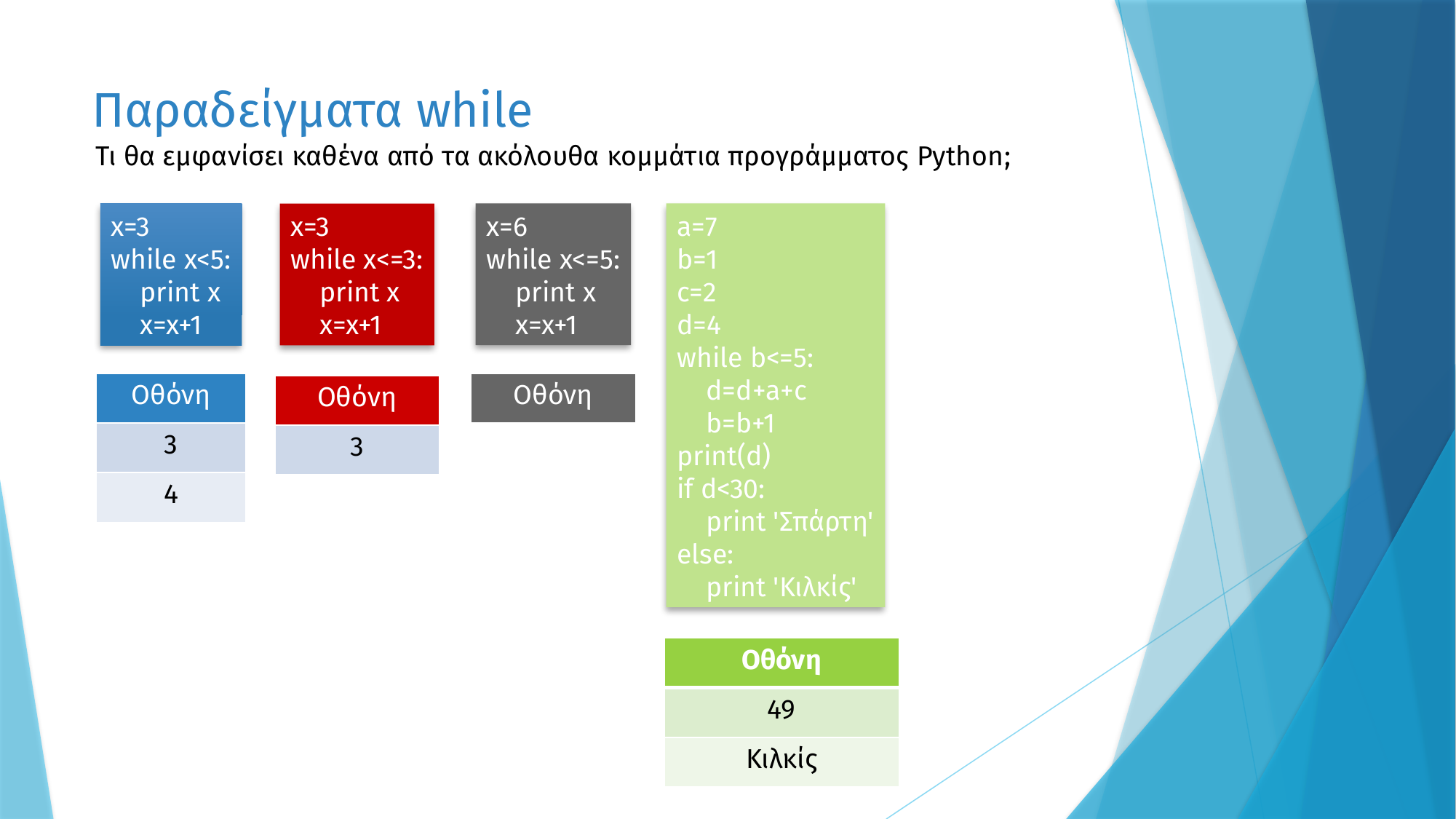

# Παραδείγματα while
Τι θα εμφανίσει καθένα από τα ακόλουθα κομμάτια προγράμματος Python;
x=6
while x<=5:
    print x
    x=x+1
a=7
b=1
c=2
d=4
while b<=5:
    d=d+a+c
    b=b+1
print(d)
if d<30:
    print 'Σπάρτη'
else:
    print 'Κιλκίς'
x=3
while x<5:
    print x
    x=x+1
x=3
while x<=3:
    print x
    x=x+1
| Οθόνη |
| --- |
| Οθόνη |
| --- |
| 3 |
| 4 |
| Οθόνη |
| --- |
| 3 |
5
| Οθόνη |
| --- |
| 49 |
| Κιλκίς |